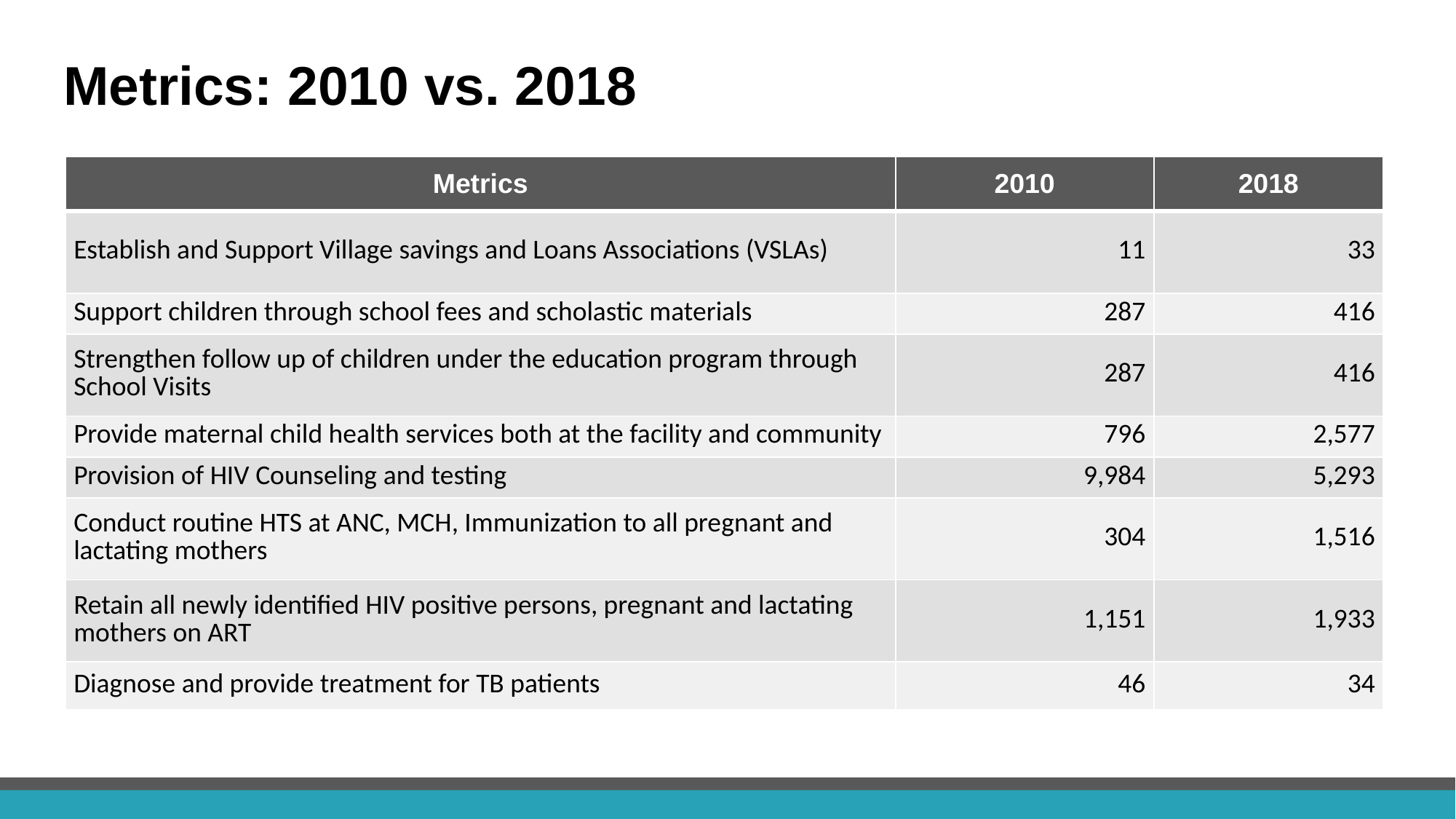

# Metrics: 2010 vs. 2018
| Metrics | 2010 | 2018 |
| --- | --- | --- |
| Establish and Support Village savings and Loans Associations (VSLAs) | 11 | 33 |
| Support children through school fees and scholastic materials | 287 | 416 |
| Strengthen follow up of children under the education program through School Visits | 287 | 416 |
| Provide maternal child health services both at the facility and community | 796 | 2,577 |
| Provision of HIV Counseling and testing | 9,984 | 5,293 |
| Conduct routine HTS at ANC, MCH, Immunization to all pregnant and lactating mothers | 304 | 1,516 |
| Retain all newly identified HIV positive persons, pregnant and lactating mothers on ART | 1,151 | 1,933 |
| Diagnose and provide treatment for TB patients | 46 | 34 |